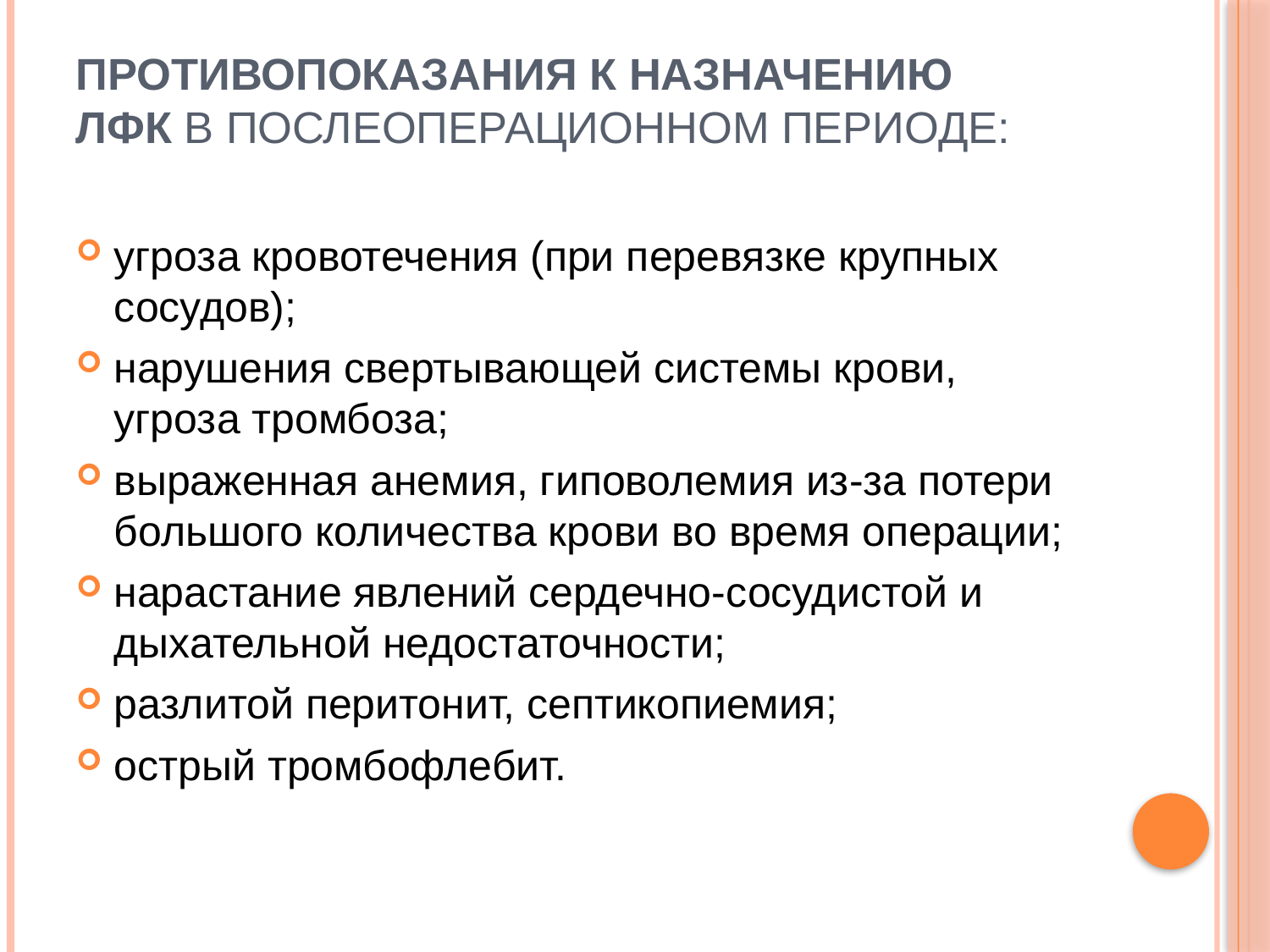

# Противопоказания к назначению ЛФК в послеоперационном периоде:
угроза кровотечения (при перевязке крупных сосудов);
нарушения свертывающей системы крови, угроза тромбоза;
выраженная анемия, гиповолемия из-за потери большого количества крови во время операции;
нарастание явлений сердечно-сосудистой и дыхательной недостаточности;
разлитой перитонит, септикопиемия;
острый тромбофлебит.